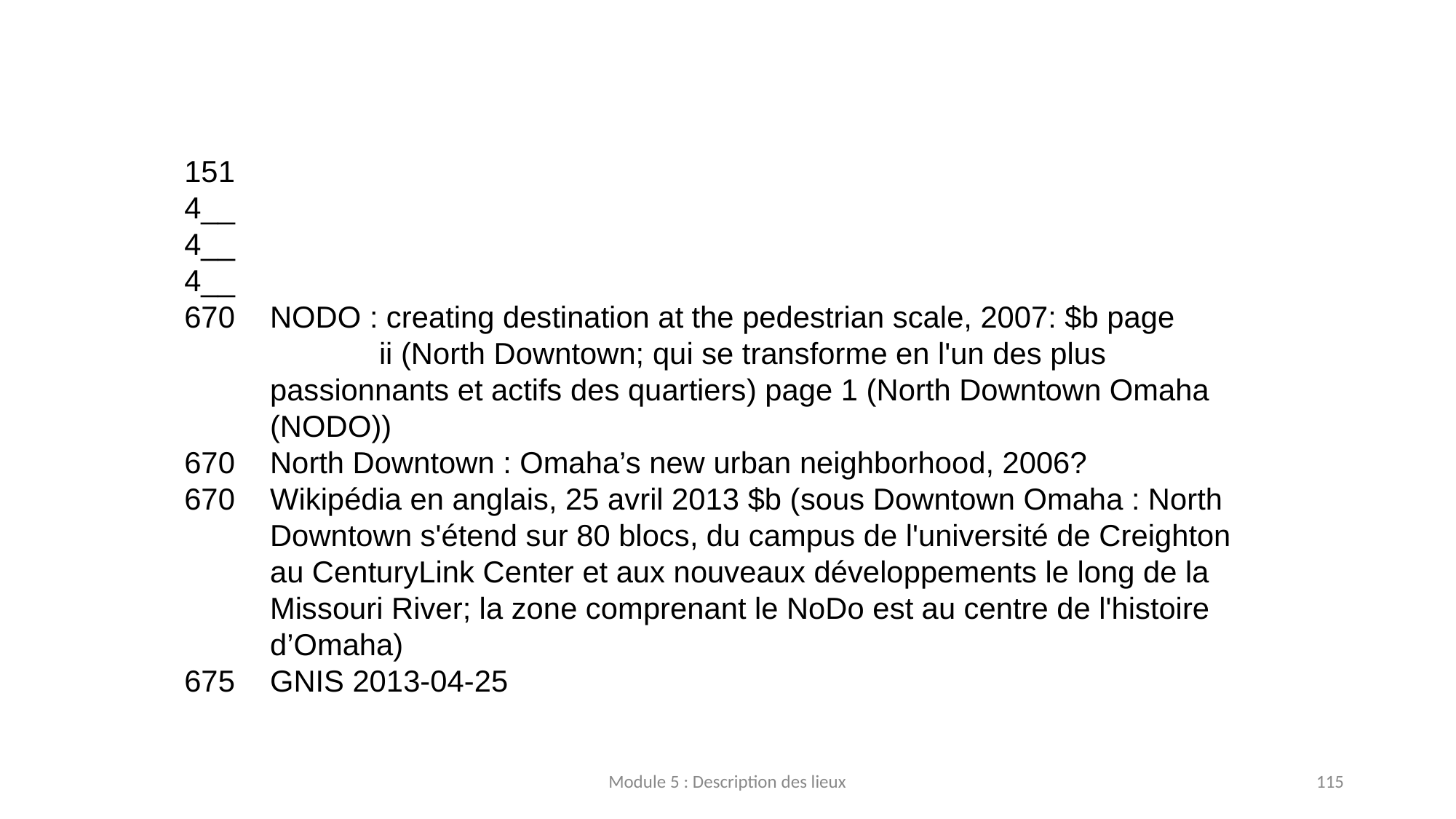

151
4__
4__
4__
670    	NODO : creating destination at the pedestrian scale, 2007: $b page
           	ii (North Downtown; qui se transforme en l'un des plus passionnants et actifs des quartiers) page 1 (North Downtown Omaha (NODO))
670   	North Downtown : Omaha’s new urban neighborhood, 2006?
670    	Wikipédia en anglais, 25 avril 2013 $b (sous Downtown Omaha : North Downtown s'étend sur 80 blocs, du campus de l'université de Creighton au CenturyLink Center et aux nouveaux développements le long de la Missouri River; la zone comprenant le NoDo est au centre de l'histoire d’Omaha)
675    	GNIS 2013-04-25
Module 5 : Description des lieux
115